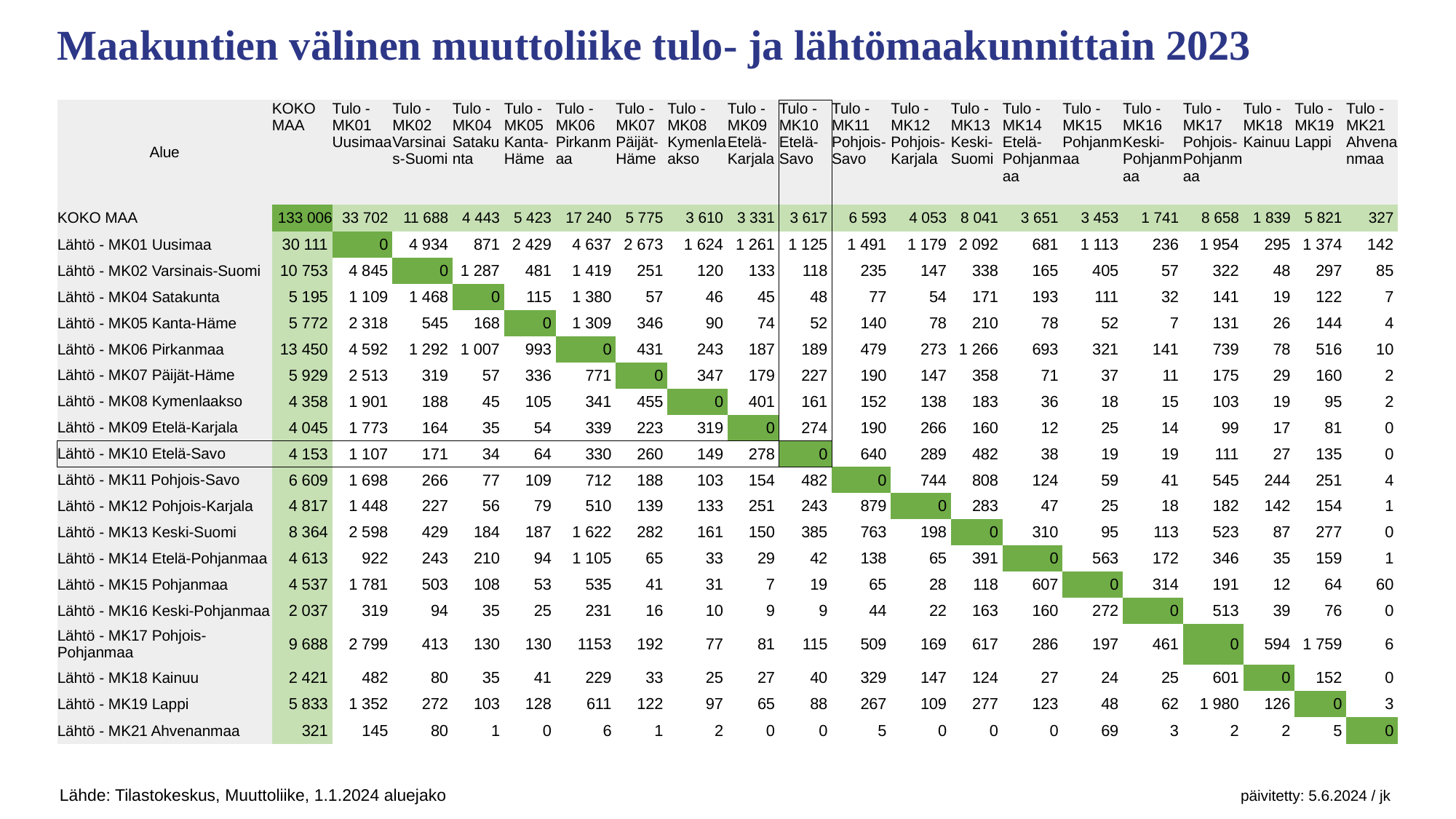

Maakuntien välinen muuttoliike tulo- ja lähtömaakunnittain 2023
| Alue | KOKO MAA | Tulo - MK01 Uusimaa | Tulo - MK02 Varsinais-Suomi | Tulo - MK04 Satakunta | Tulo - MK05 Kanta-Häme | Tulo - MK06 Pirkanmaa | Tulo - MK07 Päijät-Häme | Tulo - MK08 Kymenlaakso | Tulo - MK09 Etelä-Karjala | Tulo - MK10 Etelä-Savo | Tulo - MK11 Pohjois-Savo | Tulo - MK12 Pohjois-Karjala | Tulo - MK13 Keski-Suomi | Tulo - MK14 Etelä-Pohjanmaa | Tulo - MK15 Pohjanmaa | Tulo - MK16 Keski-Pohjanmaa | Tulo - MK17 Pohjois-Pohjanmaa | Tulo - MK18 Kainuu | Tulo - MK19 Lappi | Tulo - MK21 Ahvenanmaa |
| --- | --- | --- | --- | --- | --- | --- | --- | --- | --- | --- | --- | --- | --- | --- | --- | --- | --- | --- | --- | --- |
| KOKO MAA | 133 006 | 33 702 | 11 688 | 4 443 | 5 423 | 17 240 | 5 775 | 3 610 | 3 331 | 3 617 | 6 593 | 4 053 | 8 041 | 3 651 | 3 453 | 1 741 | 8 658 | 1 839 | 5 821 | 327 |
| Lähtö - MK01 Uusimaa | 30 111 | 0 | 4 934 | 871 | 2 429 | 4 637 | 2 673 | 1 624 | 1 261 | 1 125 | 1 491 | 1 179 | 2 092 | 681 | 1 113 | 236 | 1 954 | 295 | 1 374 | 142 |
| Lähtö - MK02 Varsinais-Suomi | 10 753 | 4 845 | 0 | 1 287 | 481 | 1 419 | 251 | 120 | 133 | 118 | 235 | 147 | 338 | 165 | 405 | 57 | 322 | 48 | 297 | 85 |
| Lähtö - MK04 Satakunta | 5 195 | 1 109 | 1 468 | 0 | 115 | 1 380 | 57 | 46 | 45 | 48 | 77 | 54 | 171 | 193 | 111 | 32 | 141 | 19 | 122 | 7 |
| Lähtö - MK05 Kanta-Häme | 5 772 | 2 318 | 545 | 168 | 0 | 1 309 | 346 | 90 | 74 | 52 | 140 | 78 | 210 | 78 | 52 | 7 | 131 | 26 | 144 | 4 |
| Lähtö - MK06 Pirkanmaa | 13 450 | 4 592 | 1 292 | 1 007 | 993 | 0 | 431 | 243 | 187 | 189 | 479 | 273 | 1 266 | 693 | 321 | 141 | 739 | 78 | 516 | 10 |
| Lähtö - MK07 Päijät-Häme | 5 929 | 2 513 | 319 | 57 | 336 | 771 | 0 | 347 | 179 | 227 | 190 | 147 | 358 | 71 | 37 | 11 | 175 | 29 | 160 | 2 |
| Lähtö - MK08 Kymenlaakso | 4 358 | 1 901 | 188 | 45 | 105 | 341 | 455 | 0 | 401 | 161 | 152 | 138 | 183 | 36 | 18 | 15 | 103 | 19 | 95 | 2 |
| Lähtö - MK09 Etelä-Karjala | 4 045 | 1 773 | 164 | 35 | 54 | 339 | 223 | 319 | 0 | 274 | 190 | 266 | 160 | 12 | 25 | 14 | 99 | 17 | 81 | 0 |
| Lähtö - MK10 Etelä-Savo | 4 153 | 1 107 | 171 | 34 | 64 | 330 | 260 | 149 | 278 | 0 | 640 | 289 | 482 | 38 | 19 | 19 | 111 | 27 | 135 | 0 |
| Lähtö - MK11 Pohjois-Savo | 6 609 | 1 698 | 266 | 77 | 109 | 712 | 188 | 103 | 154 | 482 | 0 | 744 | 808 | 124 | 59 | 41 | 545 | 244 | 251 | 4 |
| Lähtö - MK12 Pohjois-Karjala | 4 817 | 1 448 | 227 | 56 | 79 | 510 | 139 | 133 | 251 | 243 | 879 | 0 | 283 | 47 | 25 | 18 | 182 | 142 | 154 | 1 |
| Lähtö - MK13 Keski-Suomi | 8 364 | 2 598 | 429 | 184 | 187 | 1 622 | 282 | 161 | 150 | 385 | 763 | 198 | 0 | 310 | 95 | 113 | 523 | 87 | 277 | 0 |
| Lähtö - MK14 Etelä-Pohjanmaa | 4 613 | 922 | 243 | 210 | 94 | 1 105 | 65 | 33 | 29 | 42 | 138 | 65 | 391 | 0 | 563 | 172 | 346 | 35 | 159 | 1 |
| Lähtö - MK15 Pohjanmaa | 4 537 | 1 781 | 503 | 108 | 53 | 535 | 41 | 31 | 7 | 19 | 65 | 28 | 118 | 607 | 0 | 314 | 191 | 12 | 64 | 60 |
| Lähtö - MK16 Keski-Pohjanmaa | 2 037 | 319 | 94 | 35 | 25 | 231 | 16 | 10 | 9 | 9 | 44 | 22 | 163 | 160 | 272 | 0 | 513 | 39 | 76 | 0 |
| Lähtö - MK17 Pohjois-Pohjanmaa | 9 688 | 2 799 | 413 | 130 | 130 | 1153 | 192 | 77 | 81 | 115 | 509 | 169 | 617 | 286 | 197 | 461 | 0 | 594 | 1 759 | 6 |
| Lähtö - MK18 Kainuu | 2 421 | 482 | 80 | 35 | 41 | 229 | 33 | 25 | 27 | 40 | 329 | 147 | 124 | 27 | 24 | 25 | 601 | 0 | 152 | 0 |
| Lähtö - MK19 Lappi | 5 833 | 1 352 | 272 | 103 | 128 | 611 | 122 | 97 | 65 | 88 | 267 | 109 | 277 | 123 | 48 | 62 | 1 980 | 126 | 0 | 3 |
| Lähtö - MK21 Ahvenanmaa | 321 | 145 | 80 | 1 | 0 | 6 | 1 | 2 | 0 | 0 | 5 | 0 | 0 | 0 | 69 | 3 | 2 | 2 | 5 | 0 |
Lähde: Tilastokeskus, Muuttoliike, 1.1.2024 aluejako							                   päivitetty: 5.6.2024 / jk